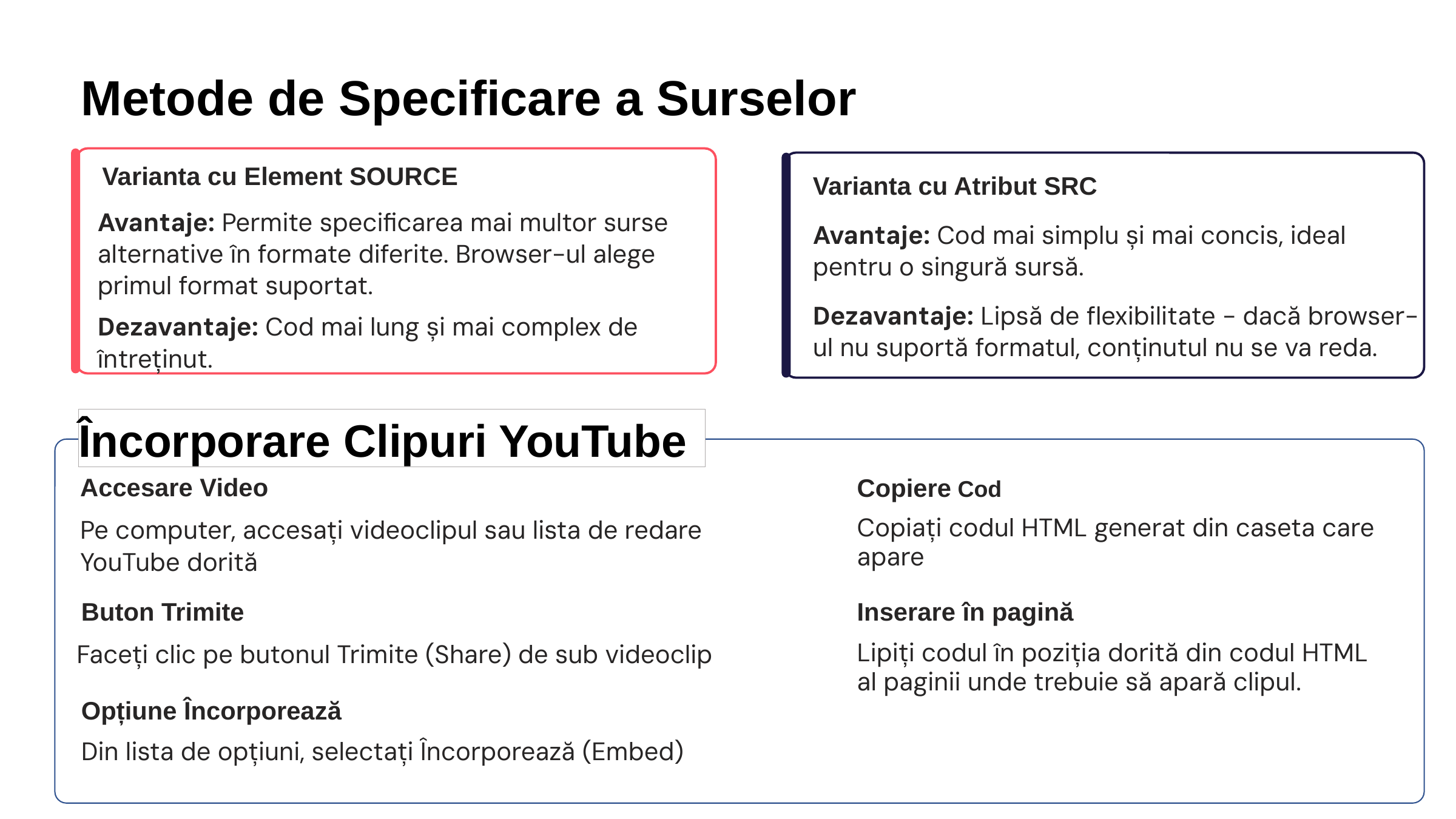

Metode de Specificare a Surselor

Varianta cu Element SOURCE
Varianta cu Atribut SRC
Avantaje: Permite specificarea mai multor surse alternative în formate diferite. Browser-ul alege primul format suportat.
Avantaje: Cod mai simplu și mai concis, ideal pentru o singură sursă.
Dezavantaje: Lipsă de flexibilitate - dacă browser-ul nu suportă formatul, conținutul nu se va reda.
Dezavantaje: Cod mai lung și mai complex de întreținut.
Încorporare Clipuri YouTube

Accesare Video
Copiere Cod
Pe computer, accesați videoclipul sau lista de redare YouTube dorită
Copiați codul HTML generat din caseta care apare
Buton Trimite
Inserare în pagină
Lipiți codul în poziția dorită din codul HTML al paginii unde trebuie să apară clipul.
Faceți clic pe butonul Trimite (Share) de sub videoclip
Opțiune Încorporează
Din lista de opțiuni, selectați Încorporează (Embed)